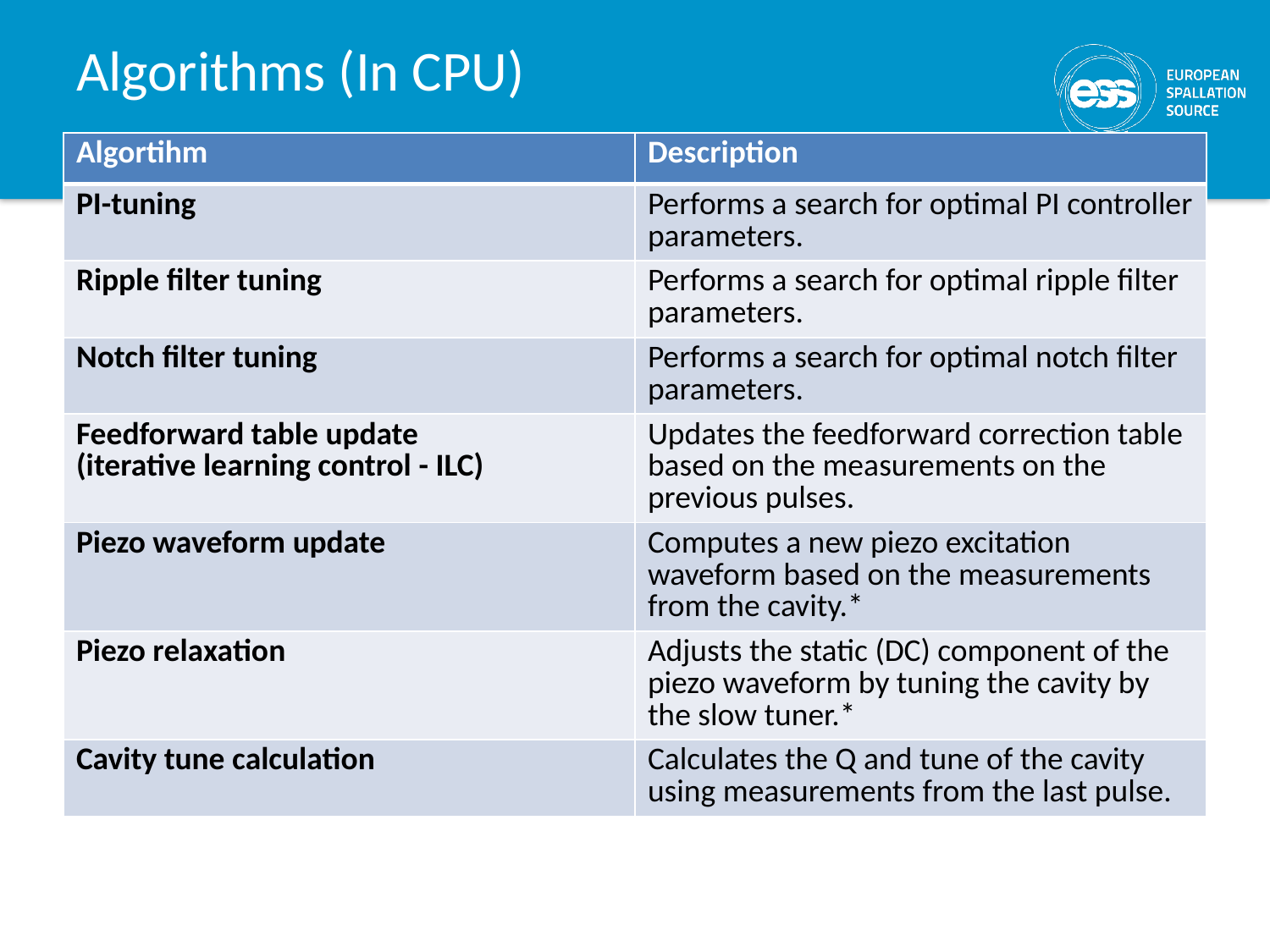

# Algorithms (In CPU)
| Algortihm | Description |
| --- | --- |
| PI-tuning | Performs a search for optimal PI controller parameters. |
| Ripple filter tuning | Performs a search for optimal ripple filter parameters. |
| Notch filter tuning | Performs a search for optimal notch filter parameters. |
| Feedforward table update (iterative learning control - ILC) | Updates the feedforward correction table based on the measurements on the previous pulses. |
| Piezo waveform update | Computes a new piezo excitation waveform based on the measurements from the cavity.\* |
| Piezo relaxation | Adjusts the static (DC) component of the piezo waveform by tuning the cavity by the slow tuner.\* |
| Cavity tune calculation | Calculates the Q and tune of the cavity using measurements from the last pulse. |